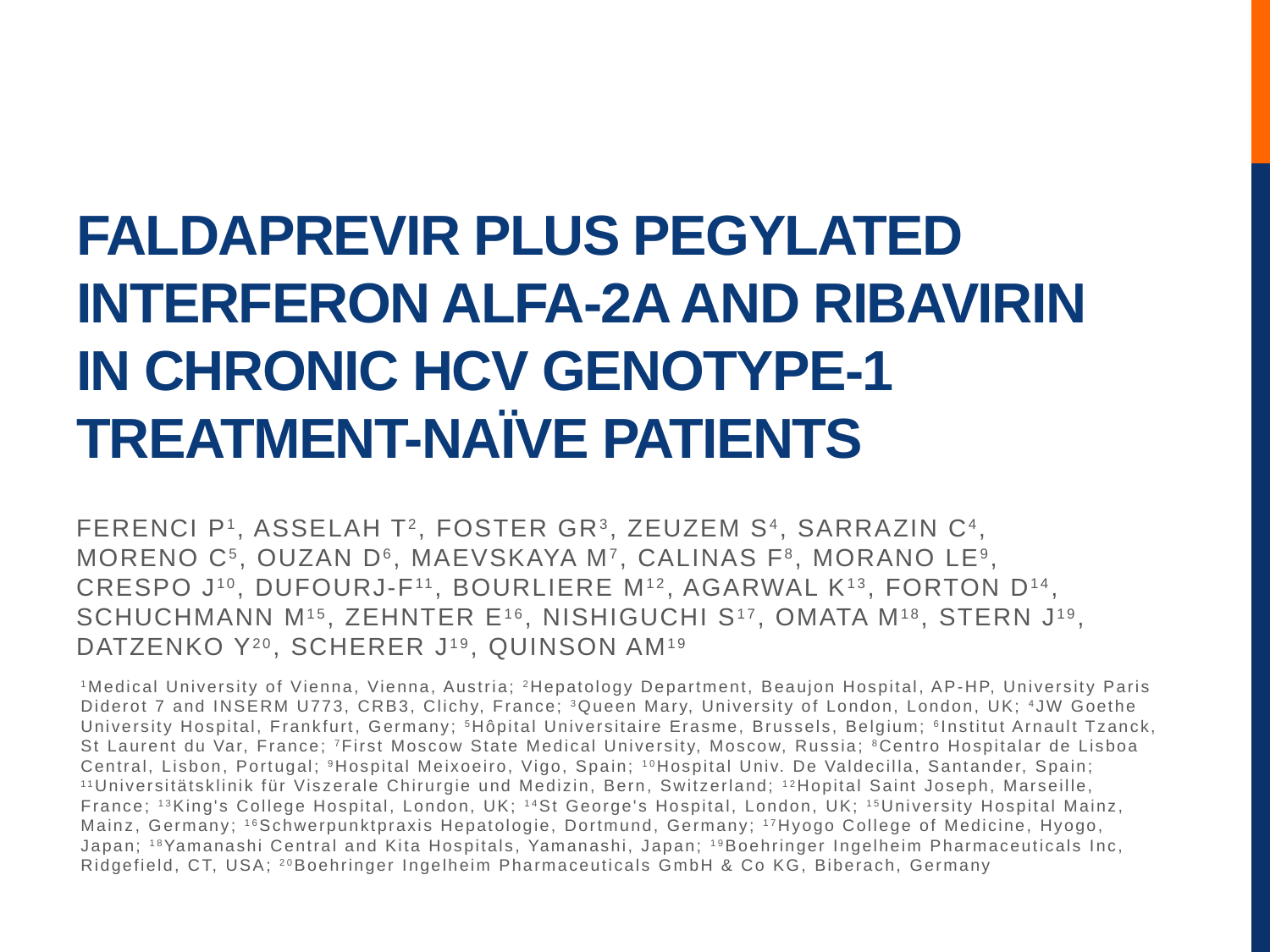

# FALDAPREVIR PLUS PEGYLATED INTERFERON ALFA-2A AND RIBAVIRIN IN CHRONIC HCV GENOTYPE-1 TREATMENT-NAÏVE PATIENTS
Ferenci P1, Asselah T2, Foster GR3, Zeuzem S4, Sarrazin C4,
Moreno C5, Ouzan D6, Maevskaya M7, Calinas F8, Morano LE9,
Crespo J10, DufourJ-F11, Bourliere M12, Agarwal K13, Forton D14, Schuchmann M15, Zehnter E16, Nishiguchi S17, Omata M18, Stern J19, Datzenko Y20, Scherer J19, Quinson AM19

1Medical University of Vienna, Vienna, Austria; 2Hepatology Department, Beaujon Hospital, AP-HP, University Paris Diderot 7 and INSERM U773, CRB3, Clichy, France; 3Queen Mary, University of London, London, UK; 4JW Goethe University Hospital, Frankfurt, Germany; 5Hôpital Universitaire Erasme, Brussels, Belgium; 6Institut Arnault Tzanck, St Laurent du Var, France; 7First Moscow State Medical University, Moscow, Russia; 8Centro Hospitalar de Lisboa Central, Lisbon, Portugal; 9Hospital Meixoeiro, Vigo, Spain; 10Hospital Univ. De Valdecilla, Santander, Spain; 11Universitätsklinik für Viszerale Chirurgie und Medizin, Bern, Switzerland; 12Hopital Saint Joseph, Marseille, France; 13King's College Hospital, London, UK; 14St George's Hospital, London, UK; 15University Hospital Mainz, Mainz, Germany; 16Schwerpunktpraxis Hepatologie, Dortmund, Germany; 17Hyogo College of Medicine, Hyogo, Japan; 18Yamanashi Central and Kita Hospitals, Yamanashi, Japan; 19Boehringer Ingelheim Pharmaceuticals Inc, Ridgefield, CT, USA; 20Boehringer Ingelheim Pharmaceuticals GmbH & Co KG, Biberach, Germany